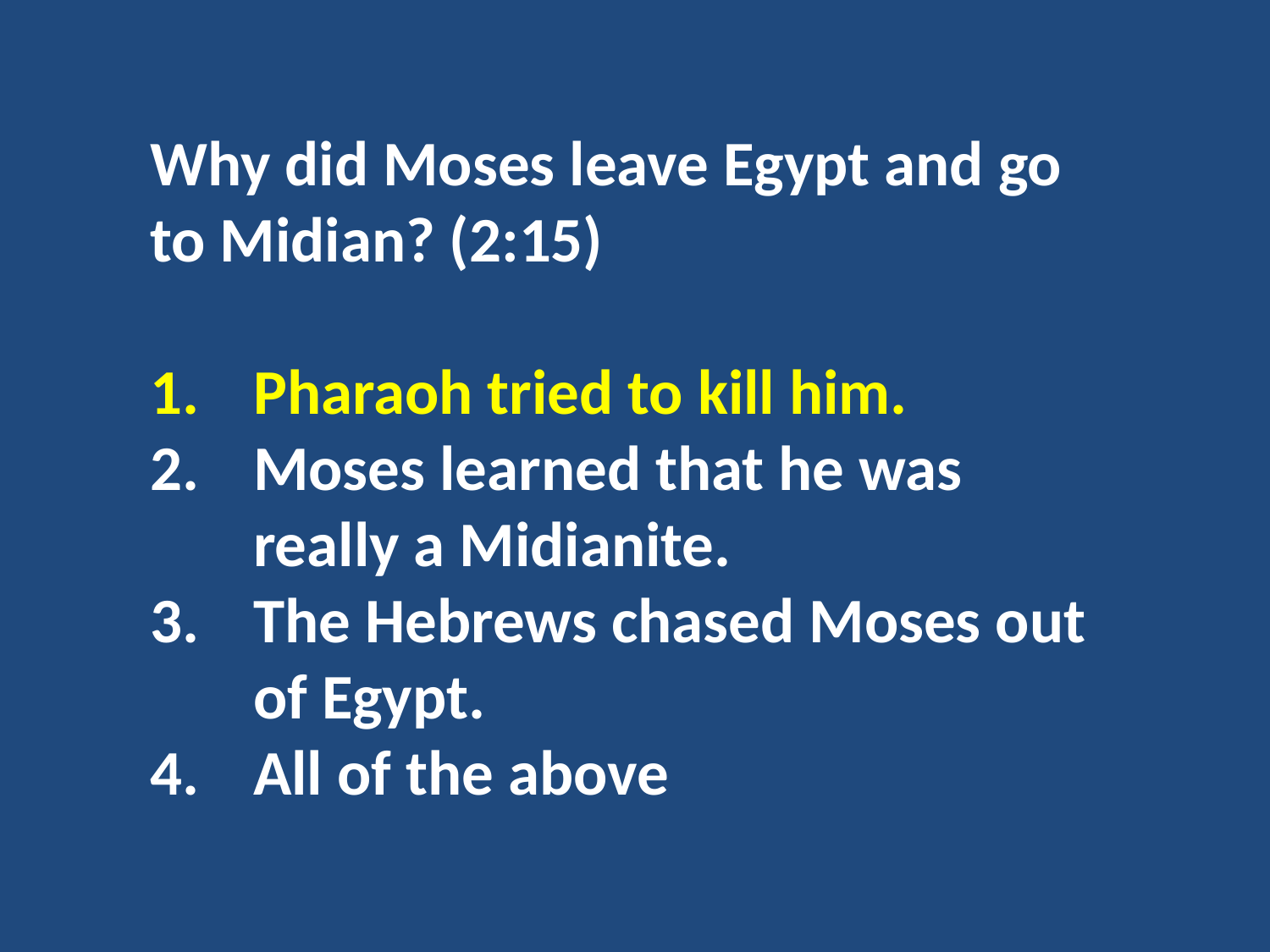

Why did Moses leave Egypt and go to Midian? (2:15)

Pharaoh tried to kill him.
Moses learned that he was really a Midianite.
The Hebrews chased Moses out of Egypt.
All of the above